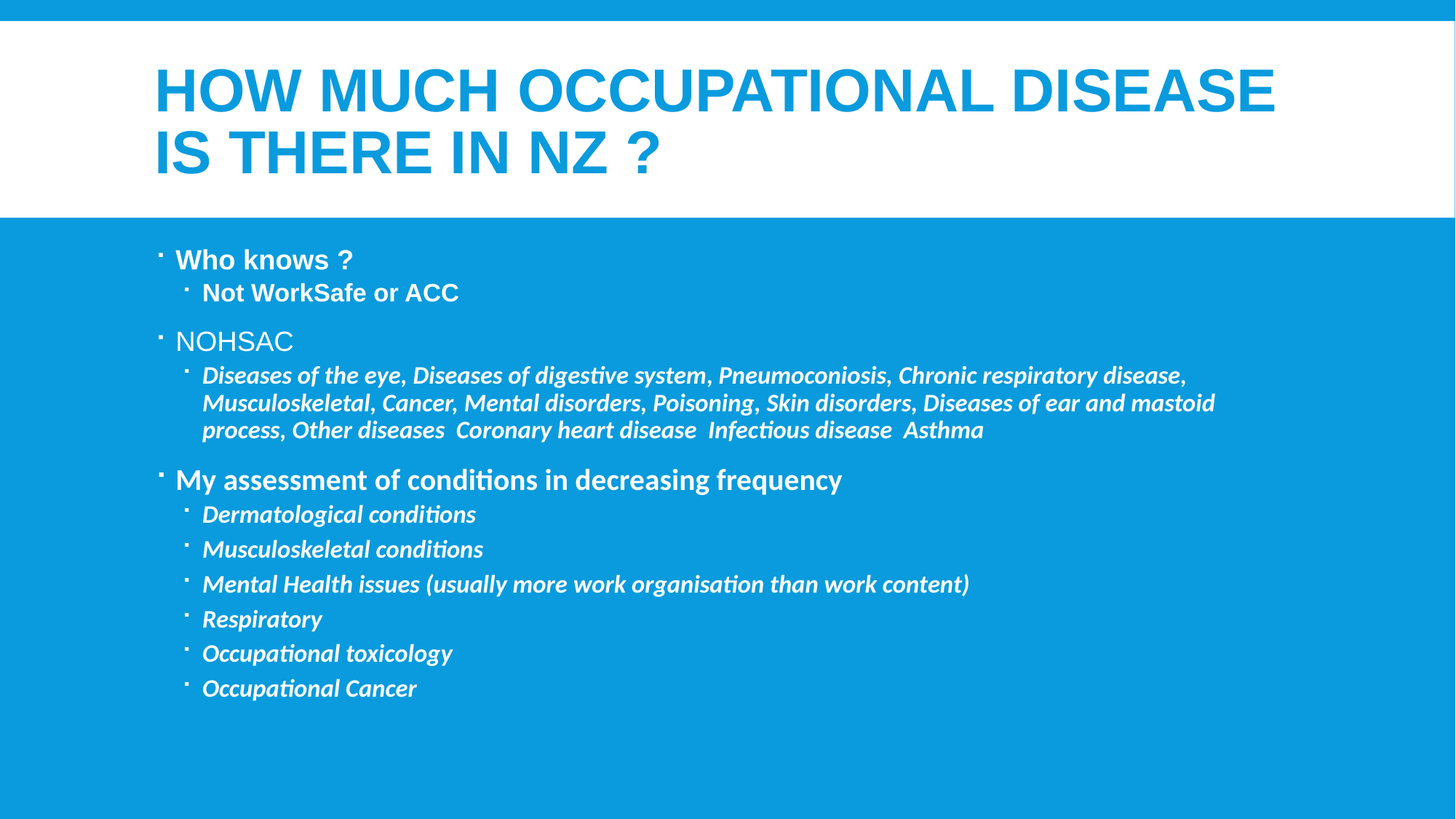

# How much Occupational Disease is there in NZ ?
Who knows ?
Not WorkSafe or ACC
NOHSAC
Diseases of the eye, Diseases of digestive system, Pneumoconiosis, Chronic respiratory disease, Musculoskeletal, Cancer, Mental disorders, Poisoning, Skin disorders, Diseases of ear and mastoid process, Other diseases  Coronary heart disease  Infectious disease  Asthma
My assessment of conditions in decreasing frequency
Dermatological conditions
Musculoskeletal conditions
Mental Health issues (usually more work organisation than work content)
Respiratory
Occupational toxicology
Occupational Cancer